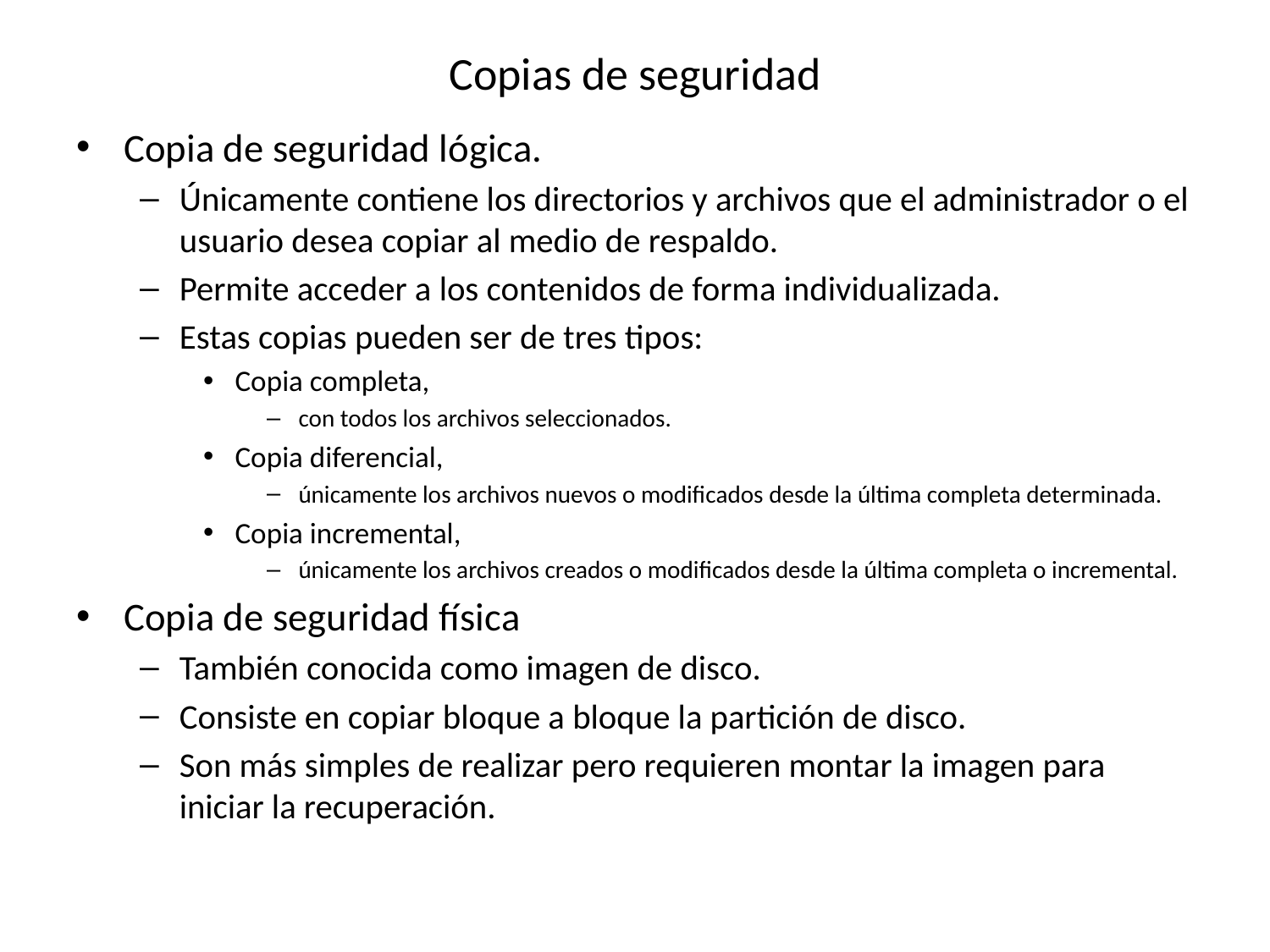

# Copias de seguridad
Copia de seguridad lógica.
Únicamente contiene los directorios y archivos que el administrador o el usuario desea copiar al medio de respaldo.
Permite acceder a los contenidos de forma individualizada.
Estas copias pueden ser de tres tipos:
Copia completa,
con todos los archivos seleccionados.
Copia diferencial,
únicamente los archivos nuevos o modificados desde la última completa determinada.
Copia incremental,
únicamente los archivos creados o modificados desde la última completa o incremental.
Copia de seguridad física
También conocida como imagen de disco.
Consiste en copiar bloque a bloque la partición de disco.
Son más simples de realizar pero requieren montar la imagen para iniciar la recuperación.